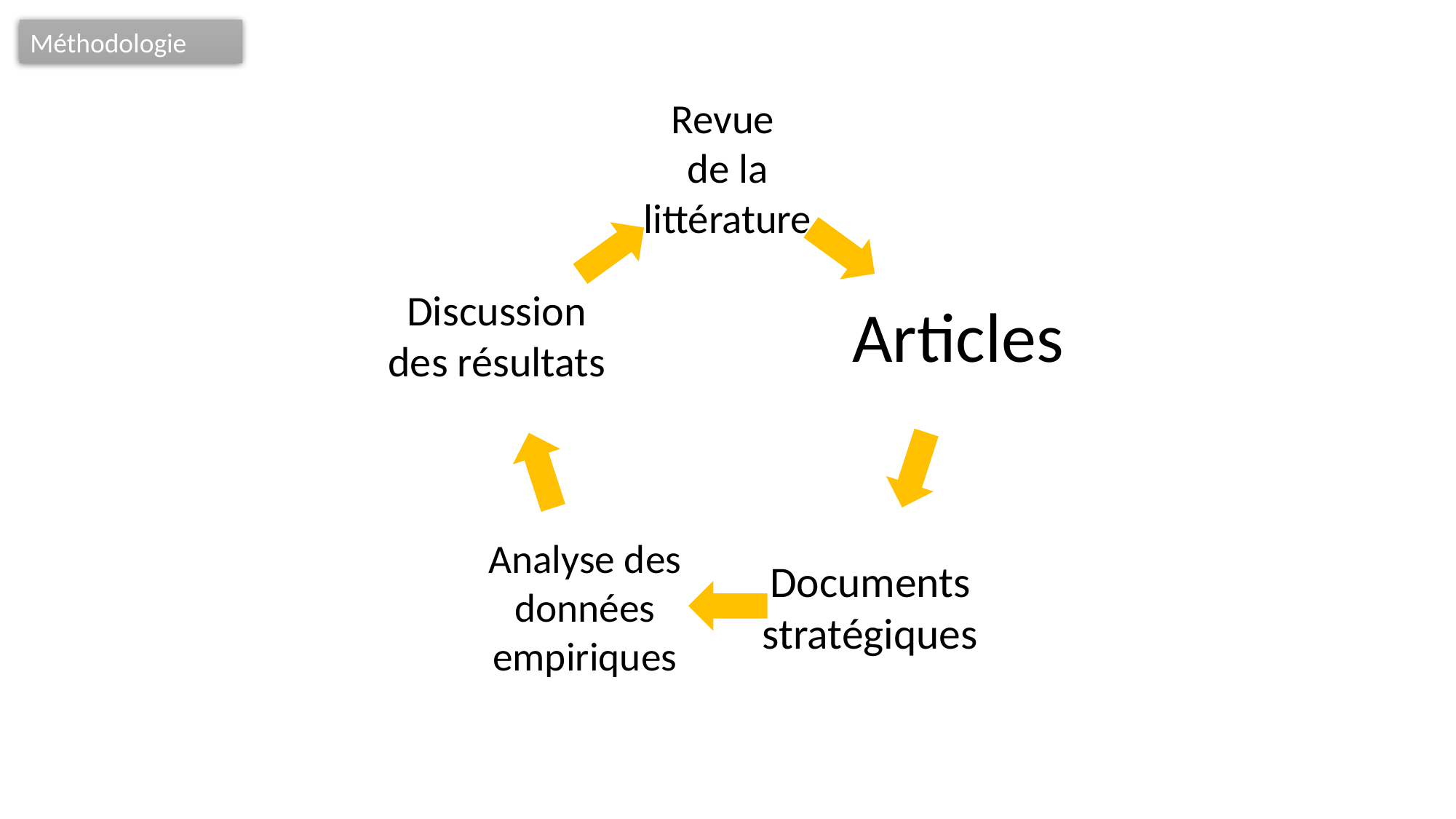

Méthodologie
Revue
de la littérature
Articles
Documents stratégiques
Analyse des données empiriques
Discussion des résultats